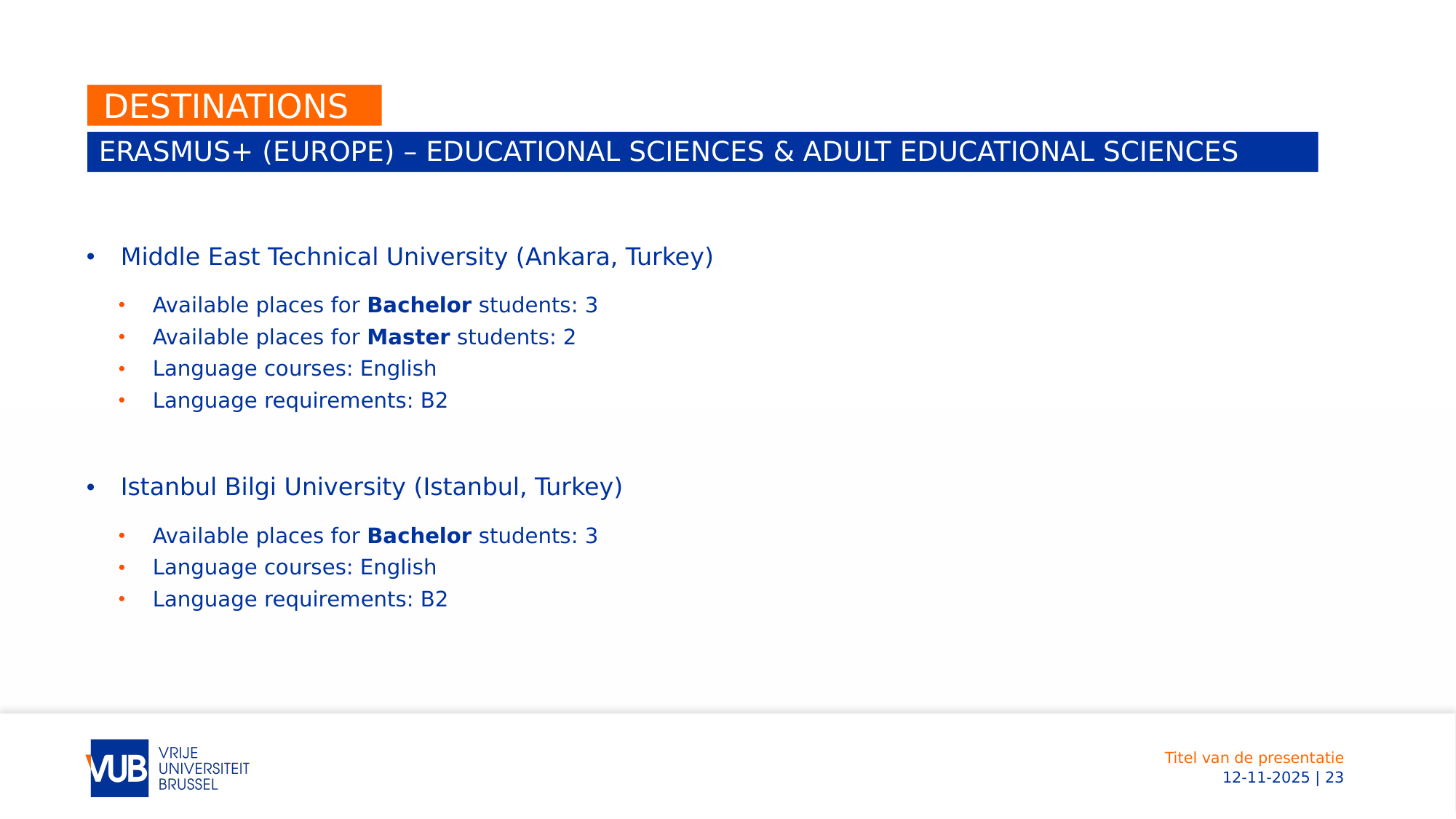

# Destinations
ERASMUS+ (EUROPE) – educational sciences & Adult Educational sciences
Middle East Technical University (Ankara, Turkey)
Available places for Bachelor students: 3
Available places for Master students: 2
Language courses: English
Language requirements: B2

Istanbul Bilgi University (Istanbul, Turkey)
Available places for Bachelor students: 3
Language courses: English
Language requirements: B2

Titel van de presentatie
 12-11-2025 | 23